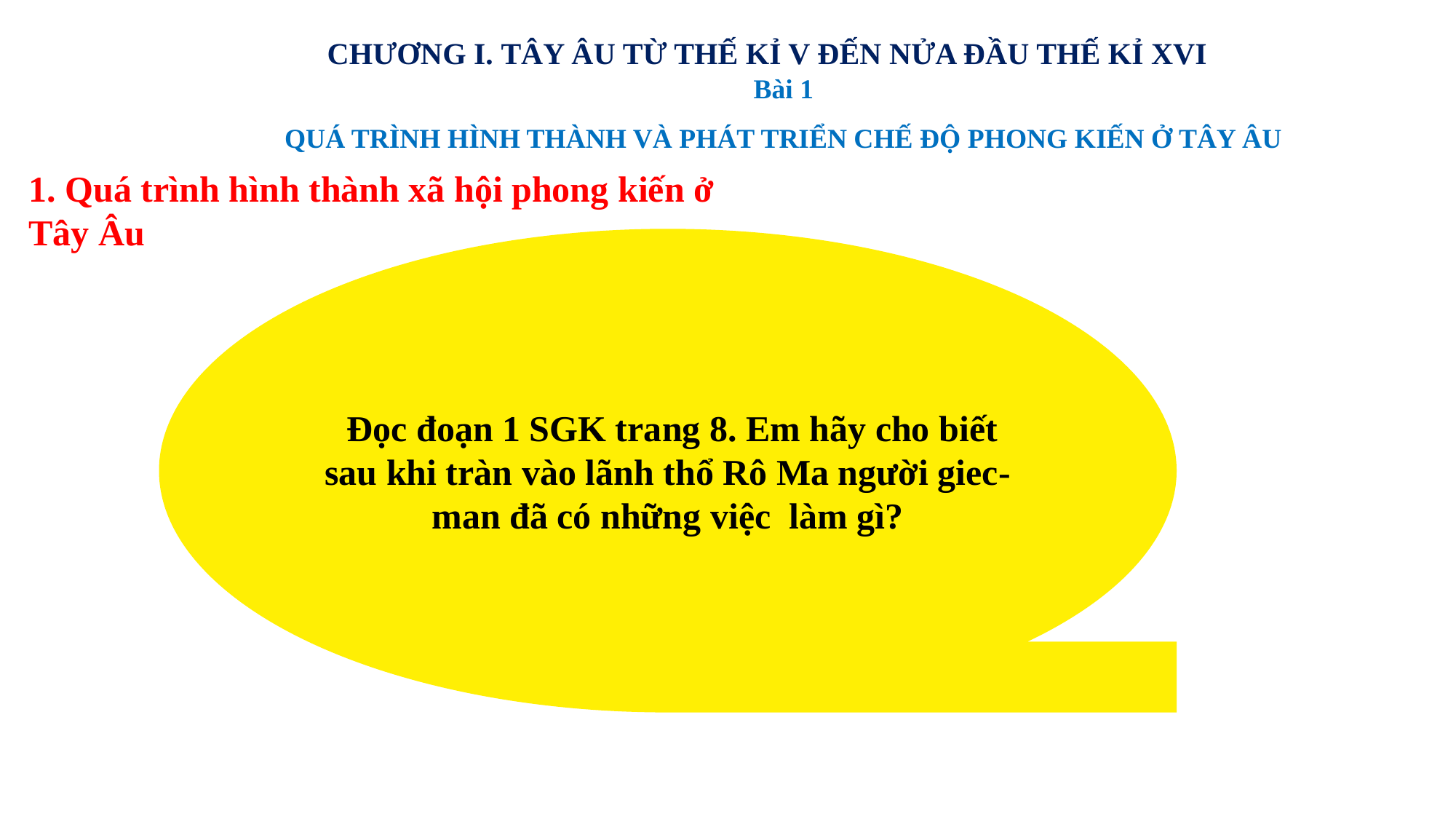

CHƯƠNG I. TÂY ÂU TỪ THẾ KỈ V ĐẾN NỬA ĐẦU THẾ KỈ XVI
Bài 1
QUÁ TRÌNH HÌNH THÀNH VÀ PHÁT TRIỂN CHẾ ĐỘ PHONG KIẾN Ở TÂY ÂU
1. Quá trình hình thành xã hội phong kiến ở Tây Âu
 Đọc đoạn 1 SGK trang 8. Em hãy cho biết sau khi tràn vào lãnh thổ Rô Ma người giec-man đã có những việc  làm gì?